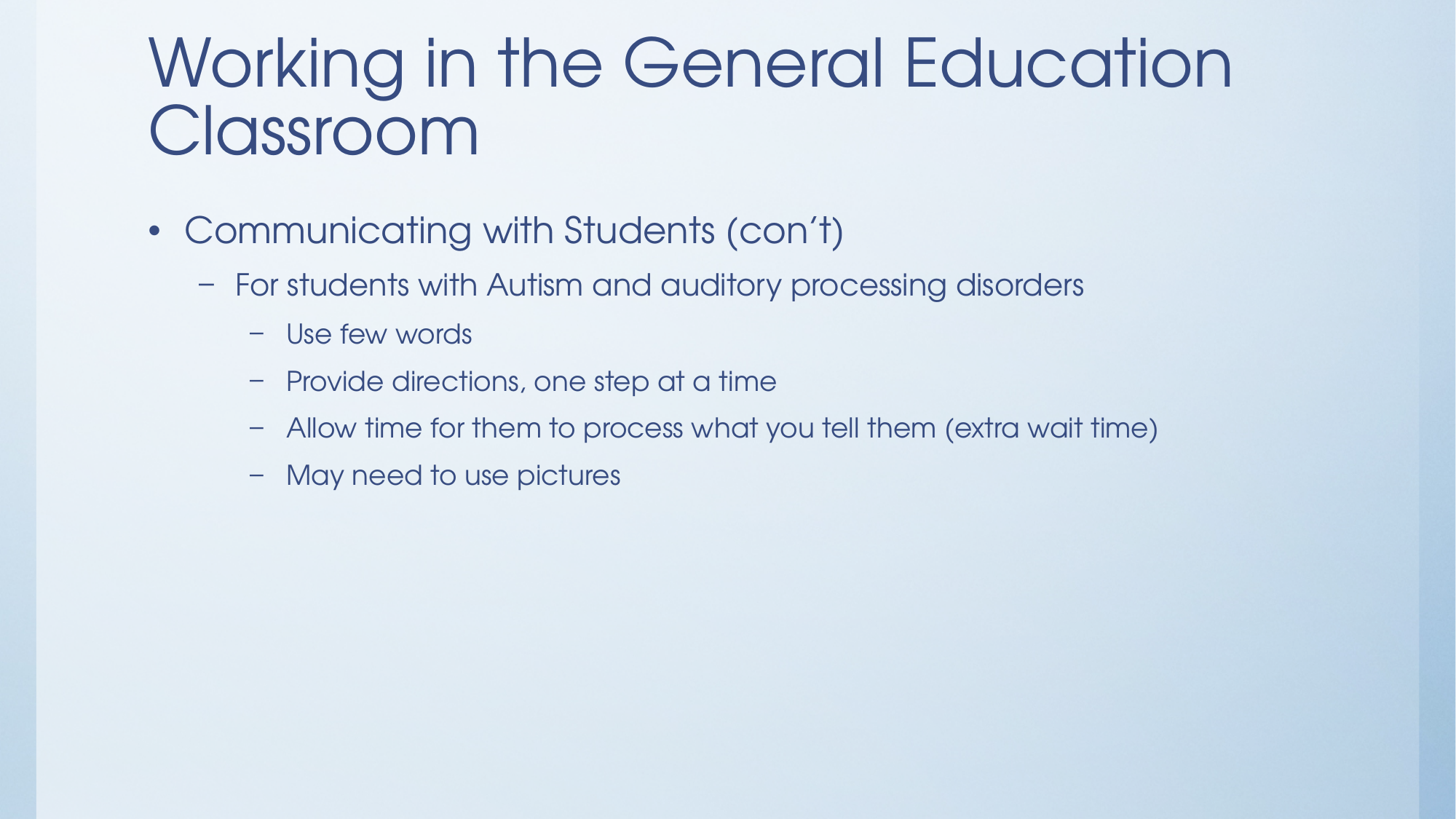

# Working in the General Education Classroom
Communicating with Students (con’t)
For students with Autism and auditory processing disorders
Use few words
Provide directions, one step at a time
Allow time for them to process what you tell them (extra wait time)
May need to use pictures